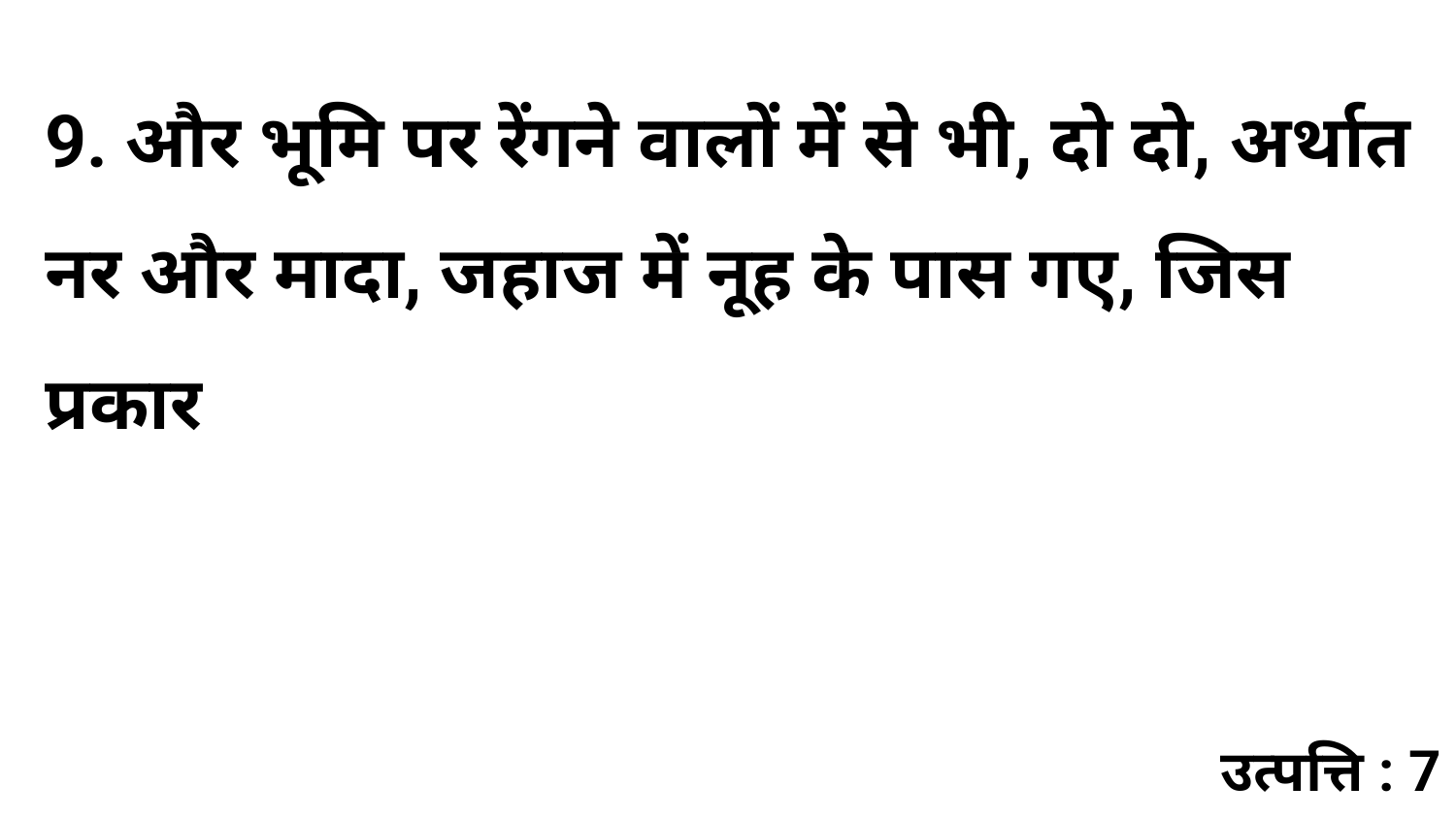

9. और भूमि पर रेंगने वालों में से भी, दो दो, अर्थात नर और मादा, जहाज में नूह के पास गए, जिस प्रकार
उत्पत्ति : 7